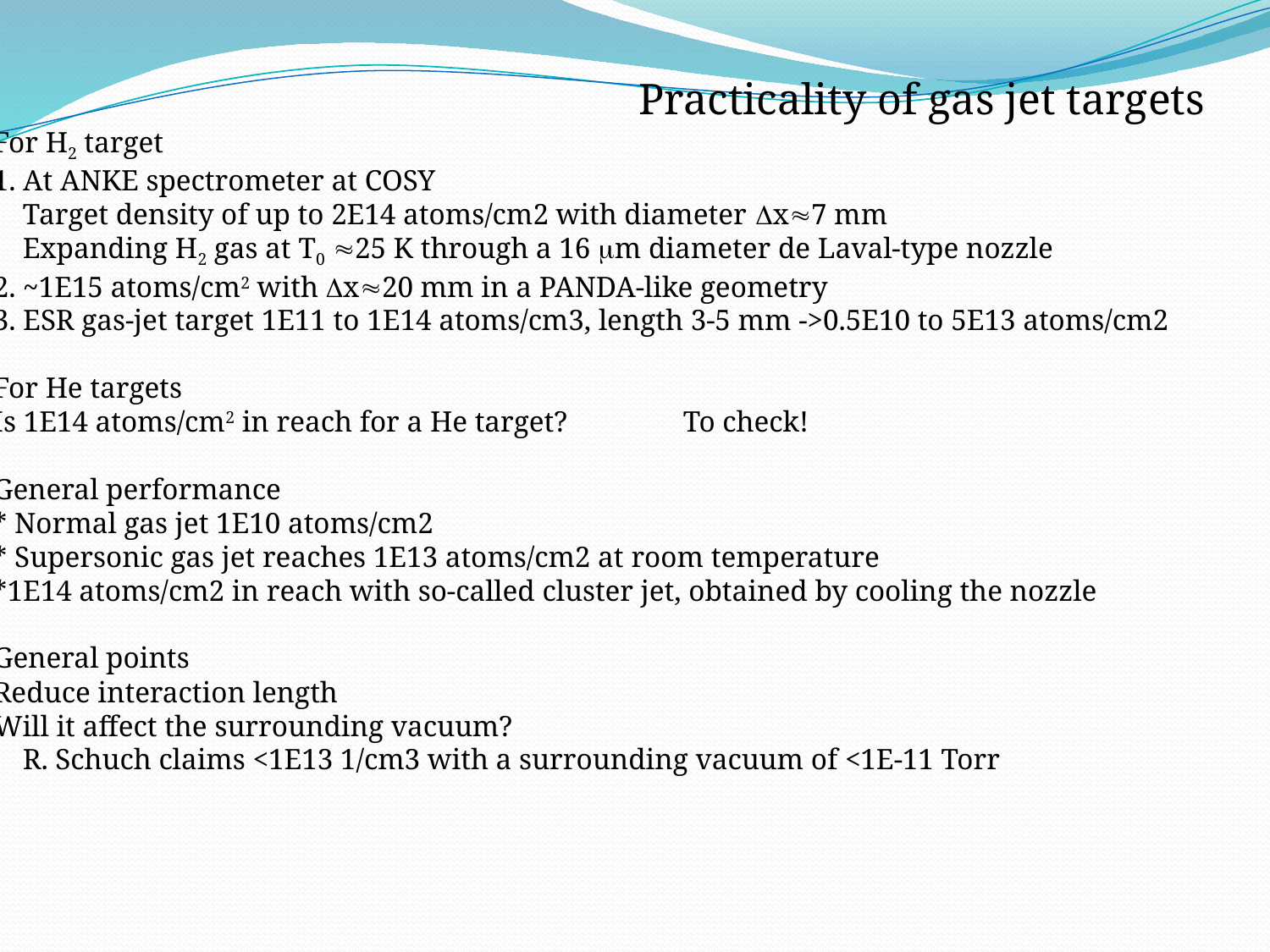

Practicality of gas jet targets
For H2 target
1. At ANKE spectrometer at COSY
    Target density of up to 2E14 atoms/cm2 with diameter Δx≈7 mm
    Expanding H2 gas at T0 ≈25 K through a 16 μm diameter de Laval-type nozzle
2. ~1E15 atoms/cm2 with Δx≈20 mm in a PANDA-like geometry
3. ESR gas-jet target 1E11 to 1E14 atoms/cm3, length 3-5 mm ->0.5E10 to 5E13 atoms/cm2

For He targets
Is 1E14 atoms/cm2 in reach for a He target?	 To check!

General performance
* Normal gas jet 1E10 atoms/cm2
* Supersonic gas jet reaches 1E13 atoms/cm2 at room temperature
*1E14 atoms/cm2 in reach with so-called cluster jet, obtained by cooling the nozzle

General points
Reduce interaction length
Will it affect the surrounding vacuum?
    R. Schuch claims <1E13 1/cm3 with a surrounding vacuum of <1E-11 Torr